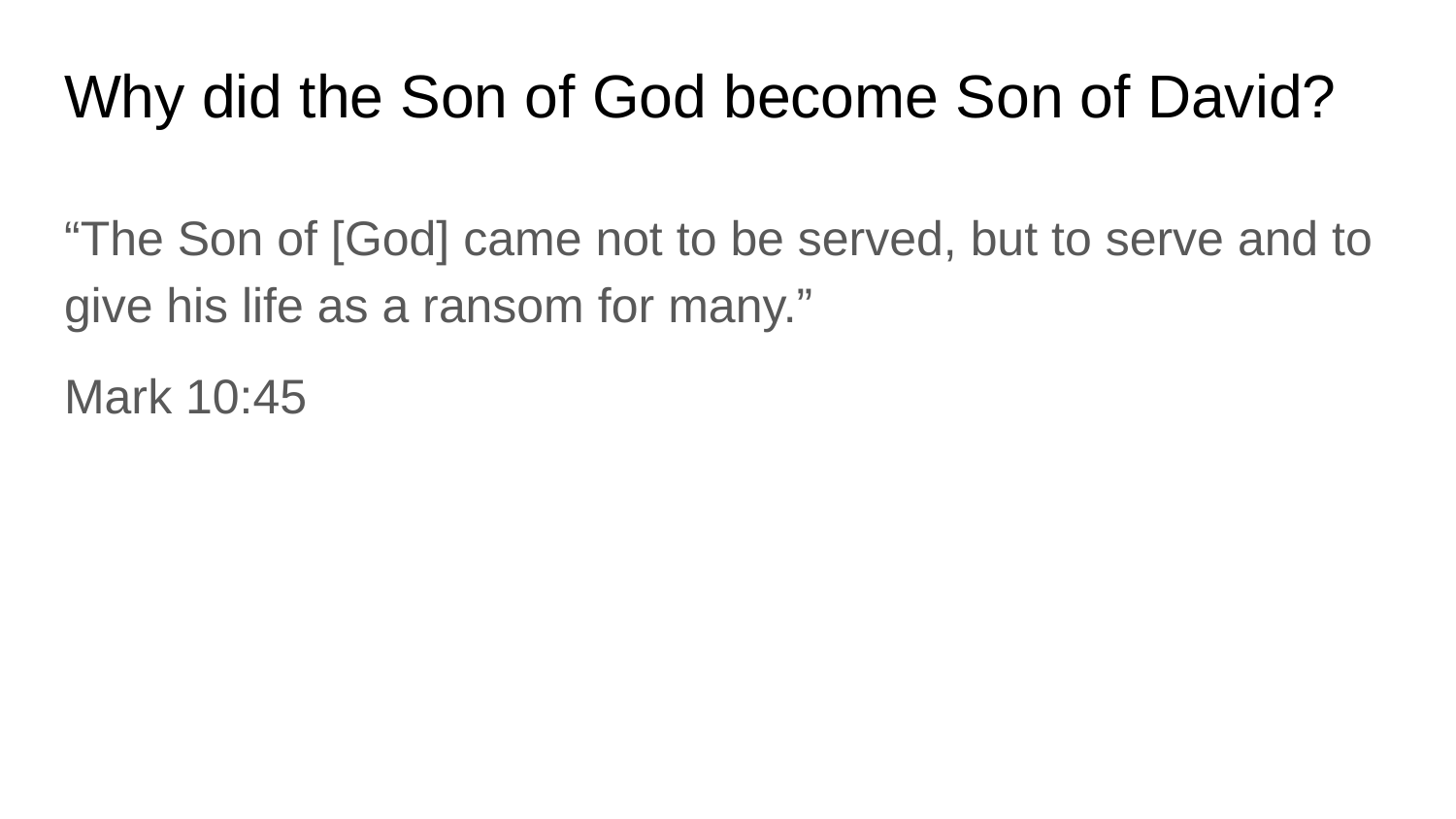

# Why did the Son of God become Son of David?
“The Son of [God] came not to be served, but to serve and to give his life as a ransom for many.”
Mark 10:45